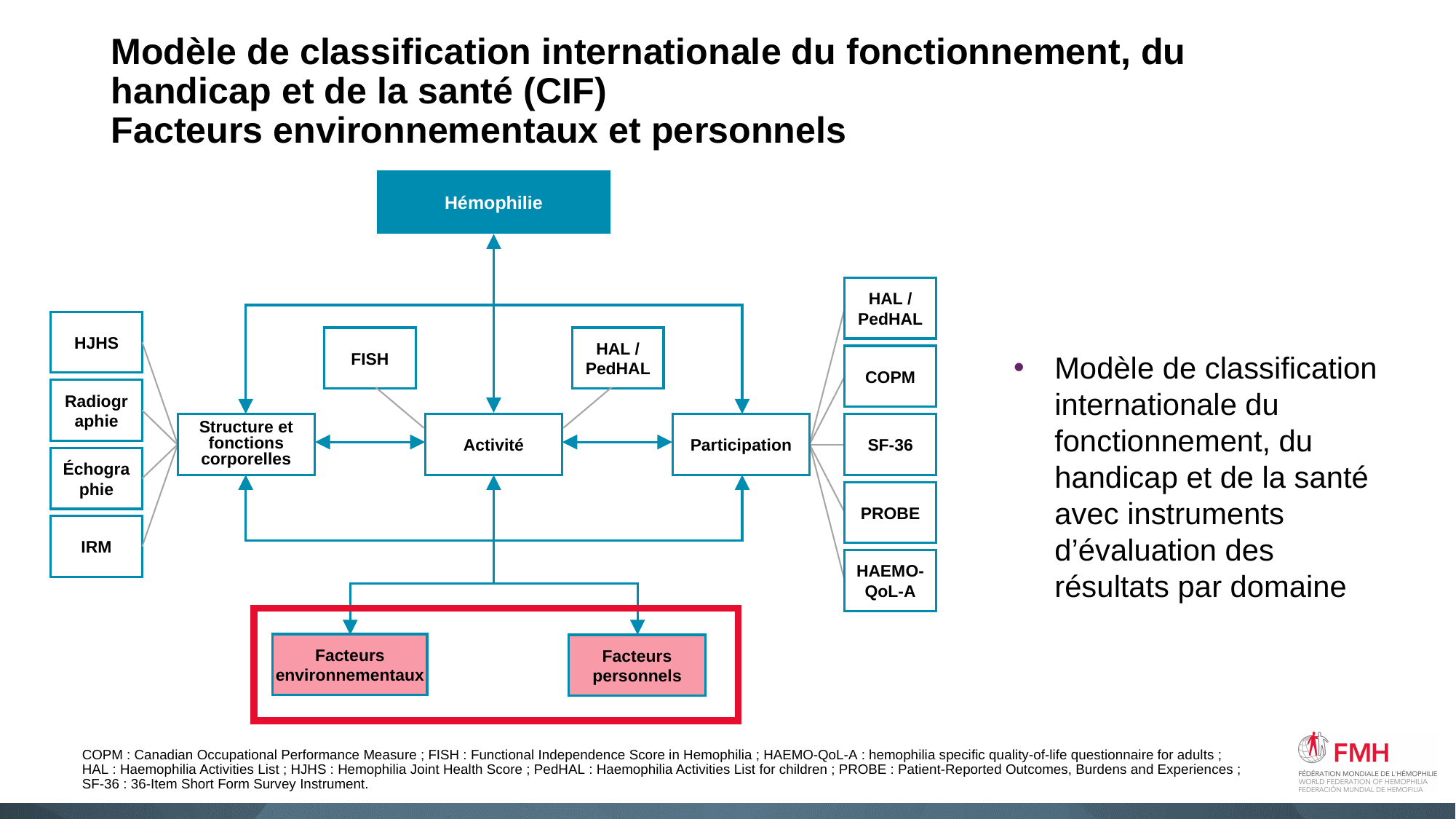

# Modèle de classification internationale du fonctionnement, du handicap et de la santé (CIF) Facteurs environnementaux et personnels
Hémophilie
HAL / PedHAL
COPM
SF-36
PROBE
HAEMO-QoL-A

HJHS
Radiographie
Échographie
IRM
FISH
HAL / PedHAL
Structure et fonctions corporelles
Activité
Participation

Facteurs environnementaux
Facteurs personnels
Modèle de classification internationale du fonctionnement, du handicap et de la santé avec instruments d’évaluation des résultats par domaine

COPM : Canadian Occupational Performance Measure ; FISH : Functional Independence Score in Hemophilia ; HAEMO-QoL-A : hemophilia specific quality-of-life questionnaire for adults ; HAL : Haemophilia Activities List ; HJHS : Hemophilia Joint Health Score ; PedHAL : Haemophilia Activities List for children ; PROBE : Patient-Reported Outcomes, Burdens and Experiences ; SF-36 : 36-Item Short Form Survey Instrument.